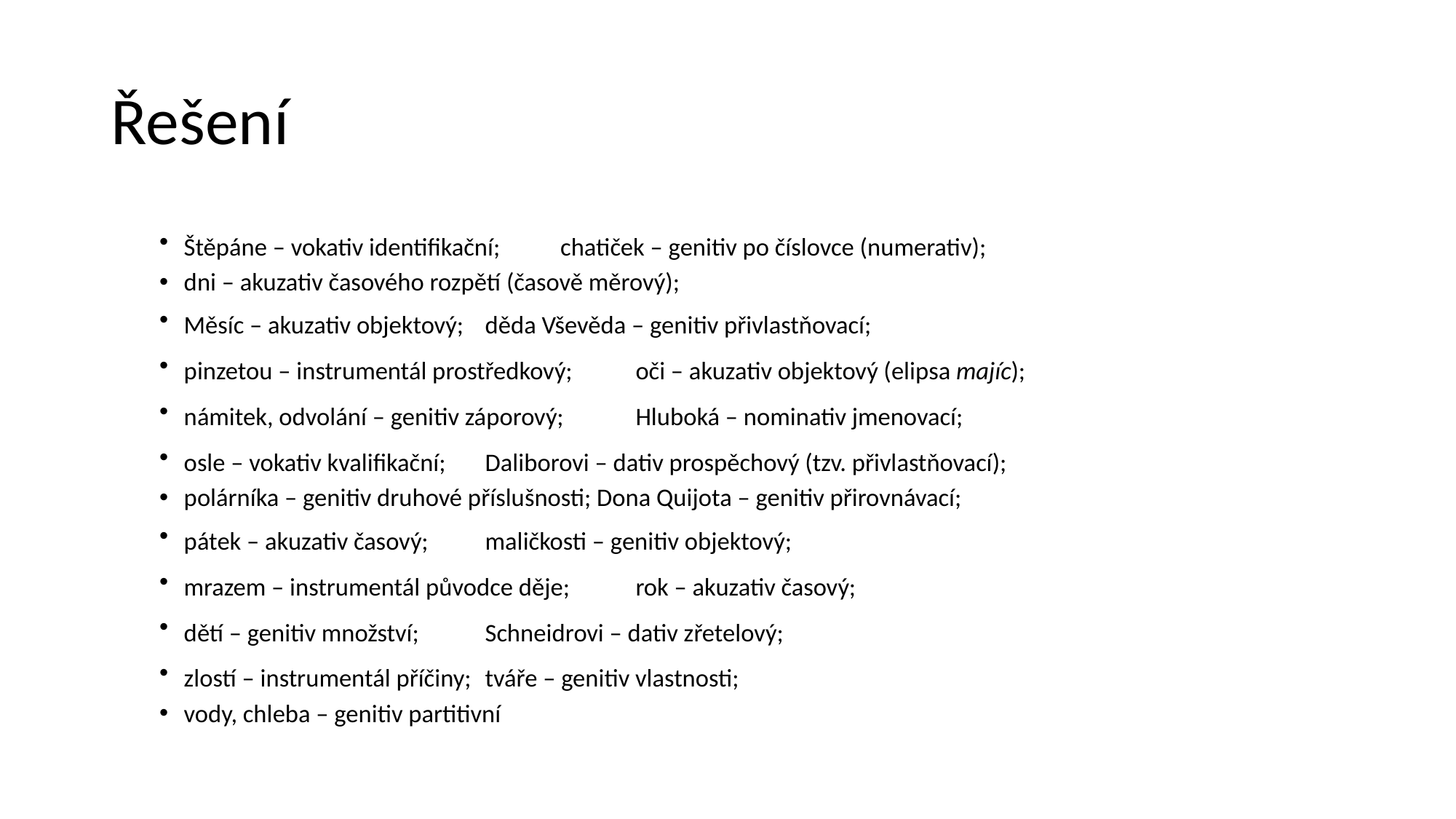

# Řešení
Štěpáne – vokativ identifikační; 	chatiček – genitiv po číslovce (numerativ);
dni – akuzativ časového rozpětí (časově měrový);
Měsíc – akuzativ objektový; 		děda Vševěda – genitiv přivlastňovací;
pinzetou – instrumentál prostředkový; 	oči – akuzativ objektový (elipsa majíc);
námitek, odvolání – genitiv záporový; 	Hluboká – nominativ jmenovací;
osle – vokativ kvalifikační; 		Daliborovi – dativ prospěchový (tzv. přivlastňovací);
polárníka – genitiv druhové příslušnosti; Dona Quijota – genitiv přirovnávací;
pátek – akuzativ časový; 		maličkosti – genitiv objektový;
mrazem – instrumentál původce děje; 	rok – akuzativ časový;
dětí – genitiv množství; 		Schneidrovi – dativ zřetelový;
zlostí – instrumentál příčiny;		tváře – genitiv vlastnosti;
vody, chleba – genitiv partitivní